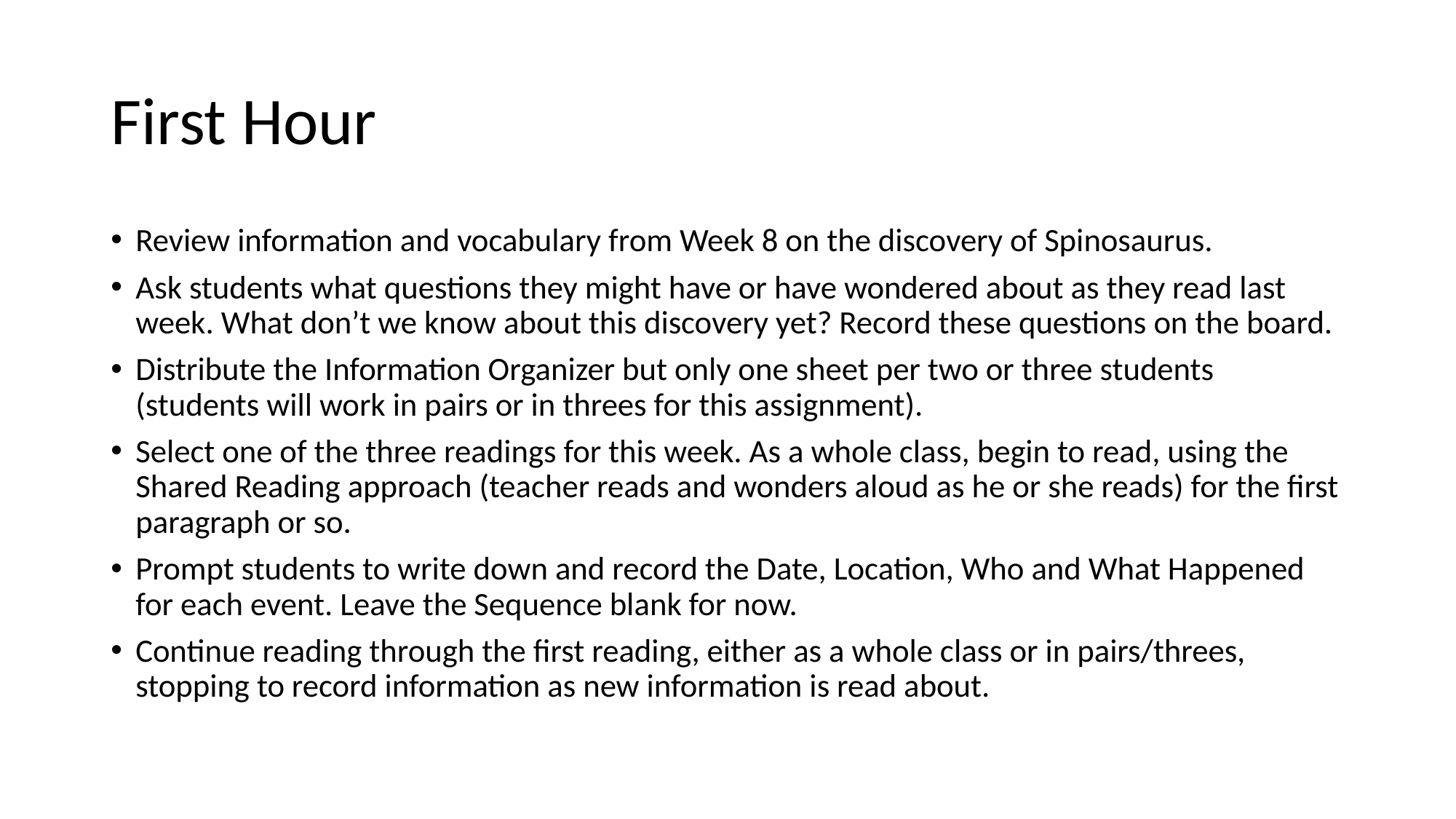

# First Hour
Review information and vocabulary from Week 8 on the discovery of Spinosaurus.
Ask students what questions they might have or have wondered about as they read last week. What don’t we know about this discovery yet? Record these questions on the board.
Distribute the Information Organizer but only one sheet per two or three students (students will work in pairs or in threes for this assignment).
Select one of the three readings for this week. As a whole class, begin to read, using the Shared Reading approach (teacher reads and wonders aloud as he or she reads) for the first paragraph or so.
Prompt students to write down and record the Date, Location, Who and What Happened for each event. Leave the Sequence blank for now.
Continue reading through the first reading, either as a whole class or in pairs/threes, stopping to record information as new information is read about.